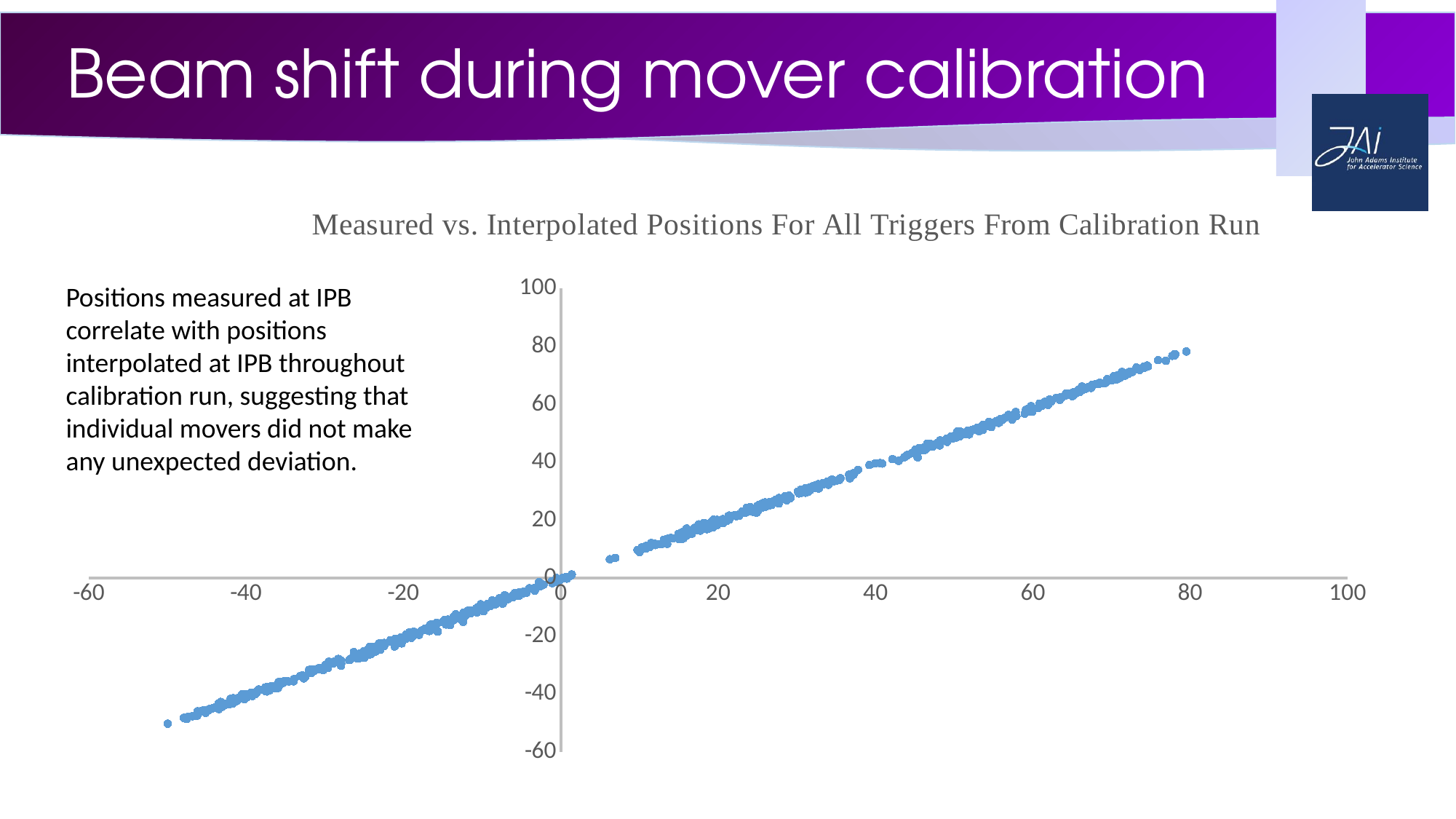

# Beam shift during mover calibration

### Chart: Measured vs. Interpolated Positions For All Triggers From Calibration Run

| Category |  |
|---|---|
Positions measured at IPB correlate with positions interpolated at IPB throughout calibration run, suggesting that individual movers did not make any unexpected deviation.